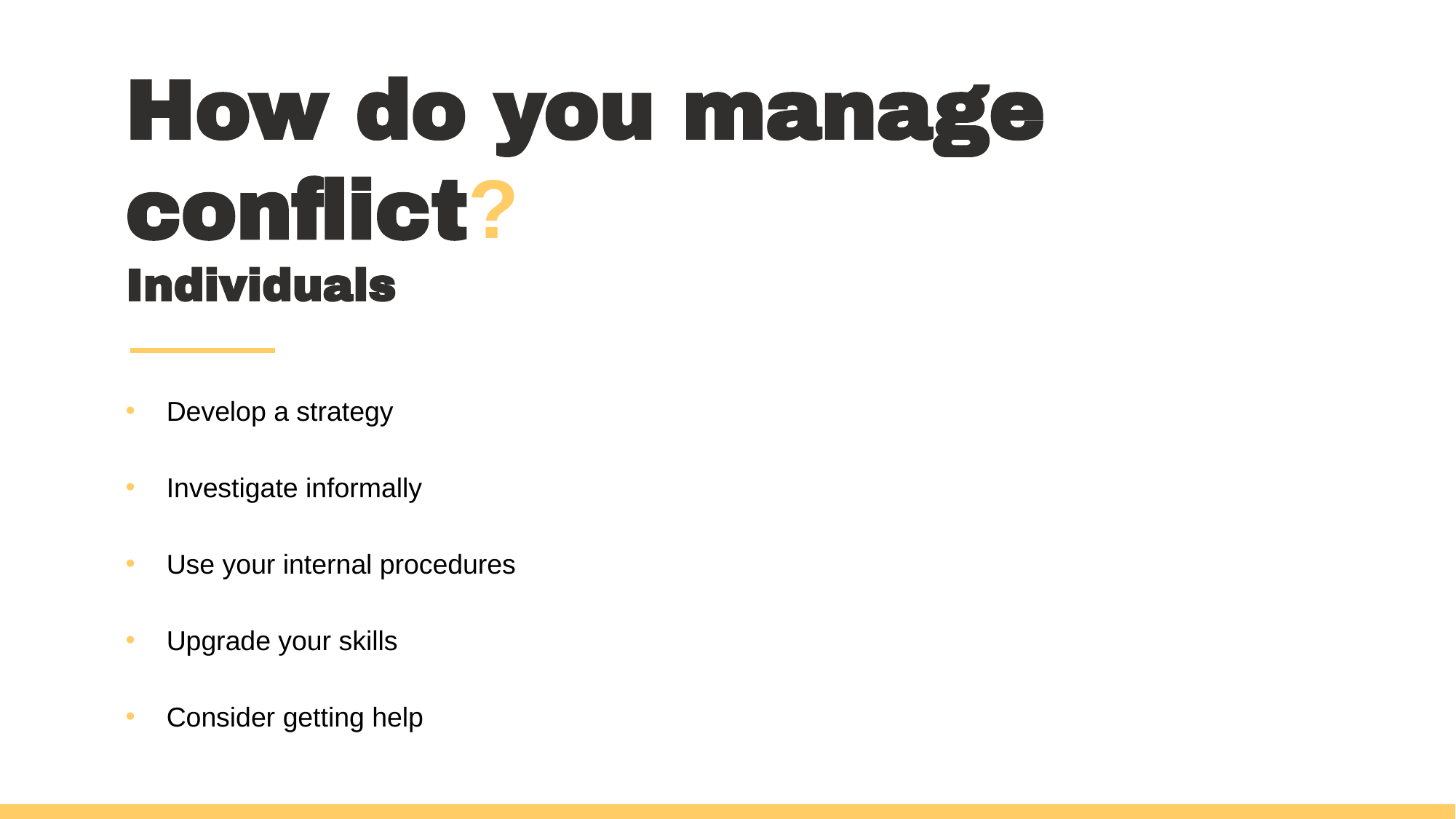

How do you manage conflict?
Individuals

Develop a strategy

Investigate informally

Use your internal procedures

Upgrade your skills

Consider getting help